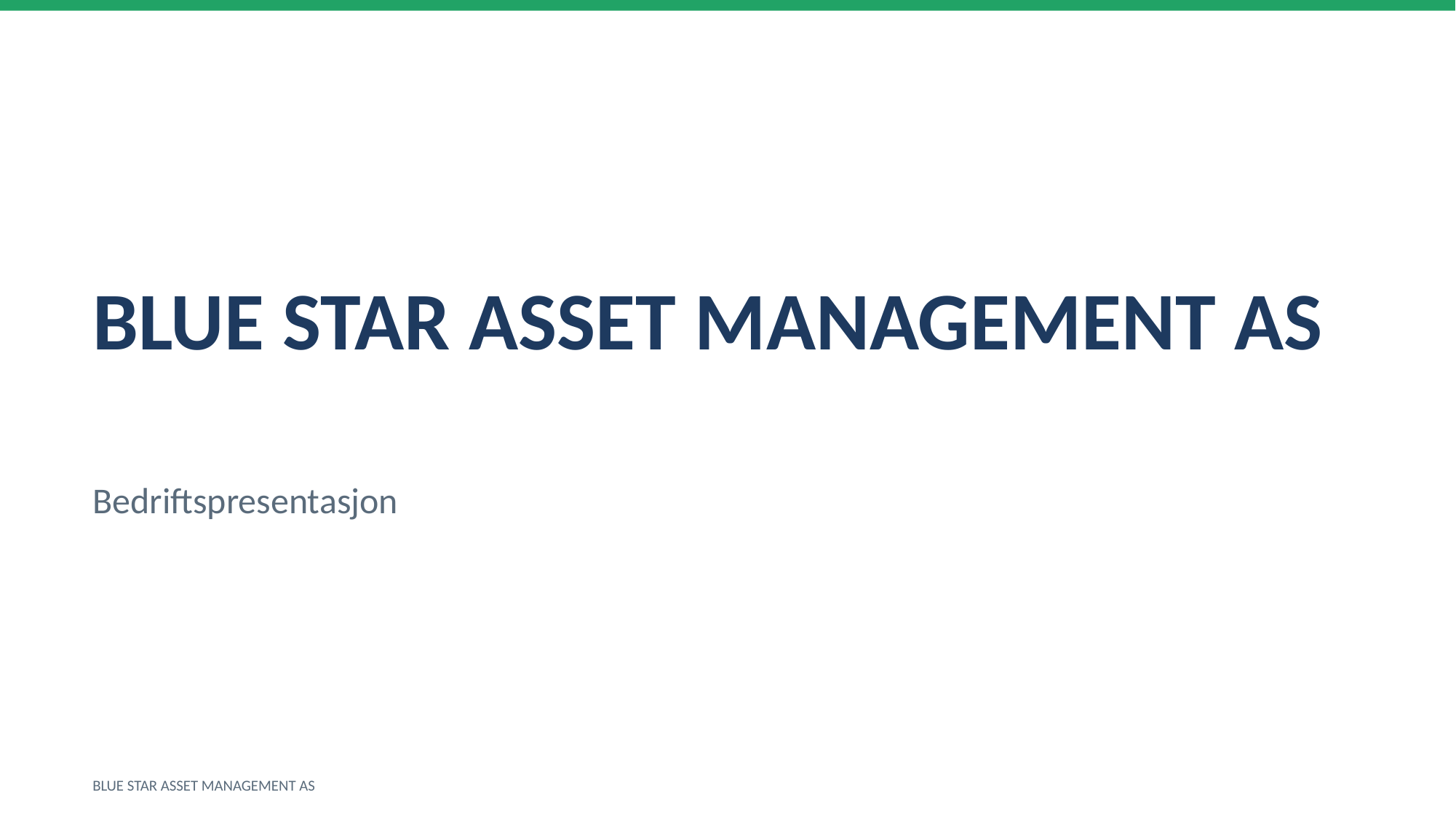

BLUE STAR ASSET MANAGEMENT AS
Bedriftspresentasjon
BLUE STAR ASSET MANAGEMENT AS